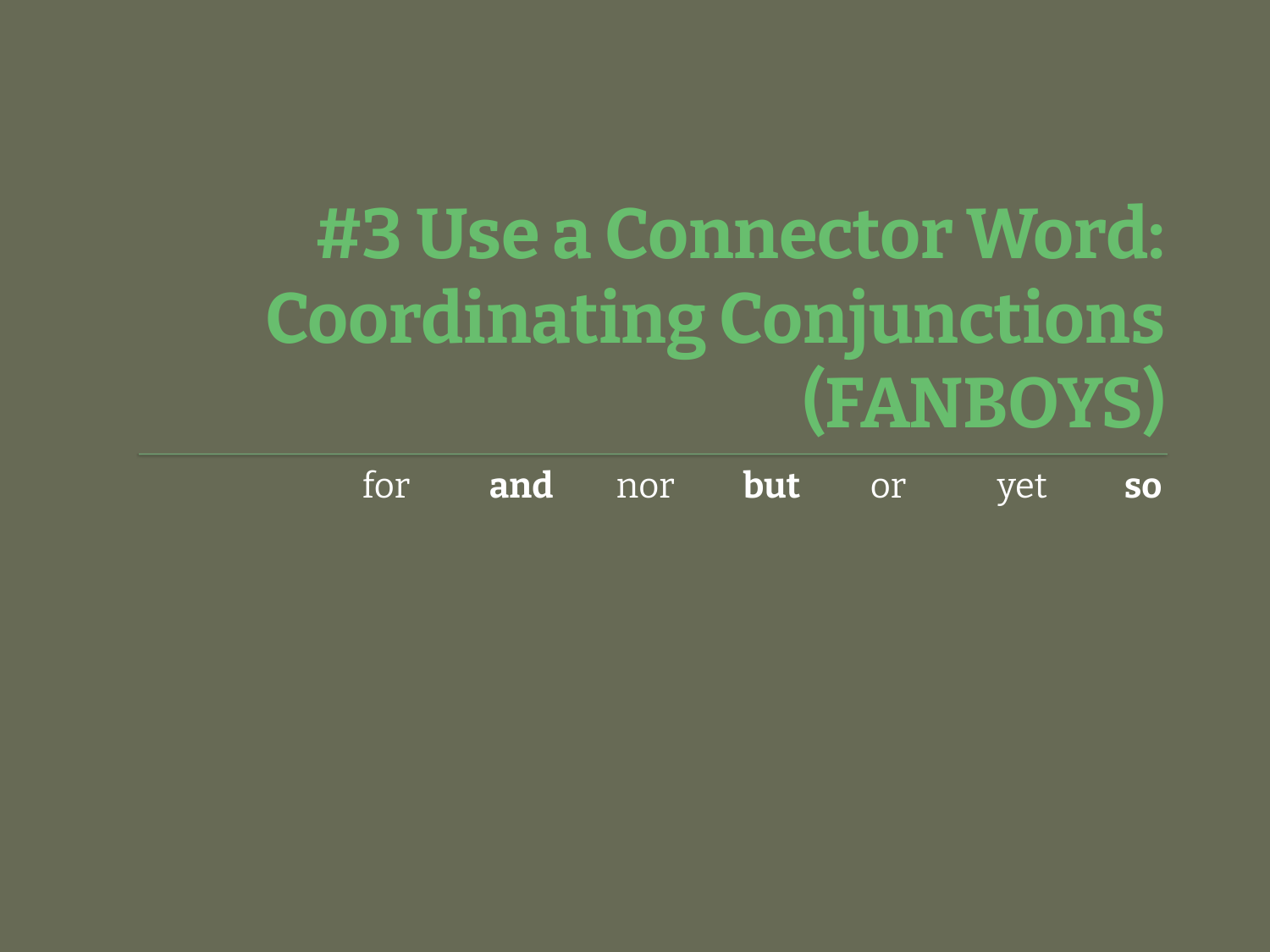

# #3 Use a Connector Word: Coordinating Conjunctions (FANBOYS)
for	and	nor	but	or	yet	so